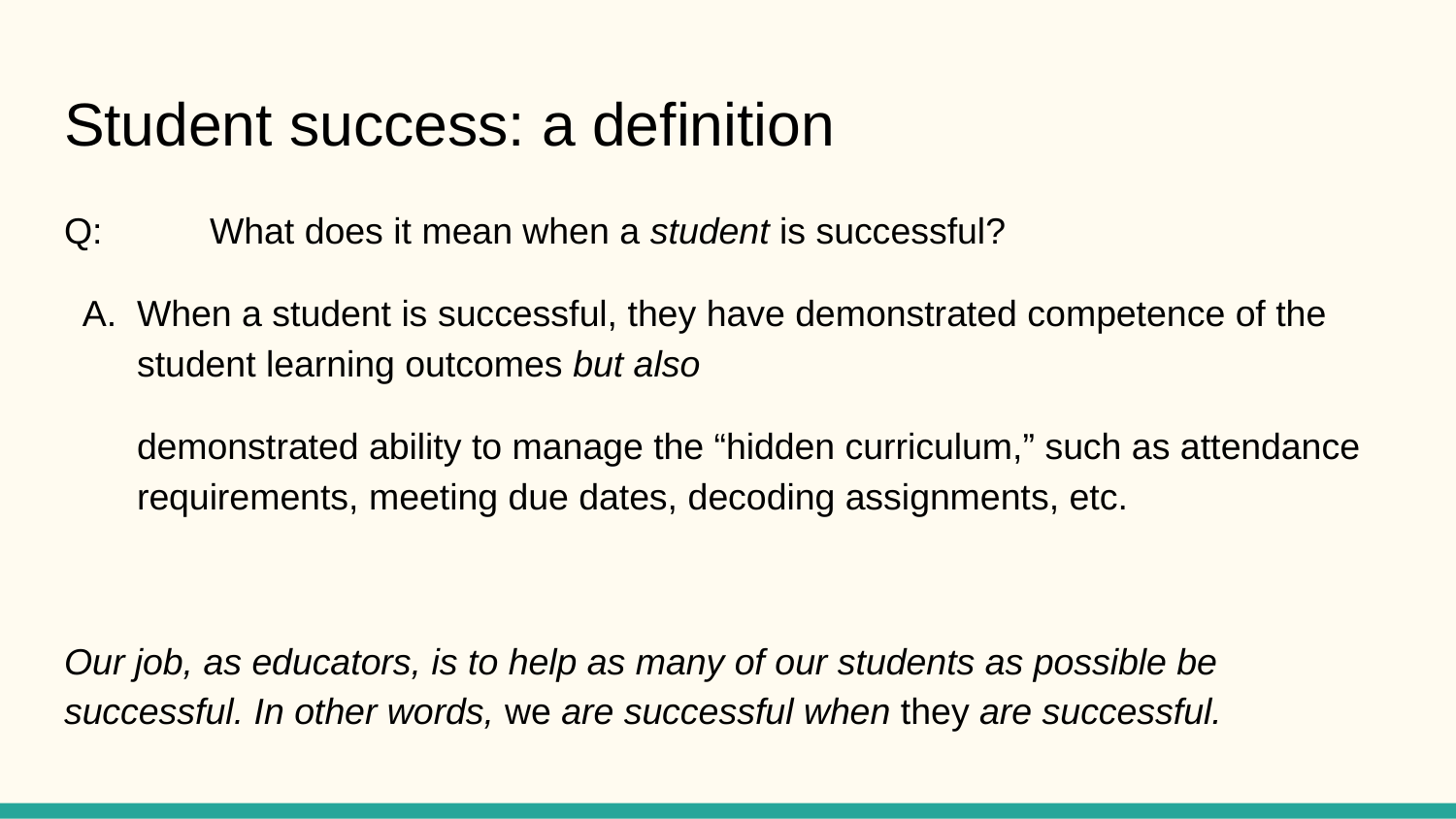

# Student success: a definition
Q:	What does it mean when a student is successful?
When a student is successful, they have demonstrated competence of the student learning outcomes but also
demonstrated ability to manage the “hidden curriculum,” such as attendance requirements, meeting due dates, decoding assignments, etc.

Our job, as educators, is to help as many of our students as possible be successful. In other words, we are successful when they are successful.